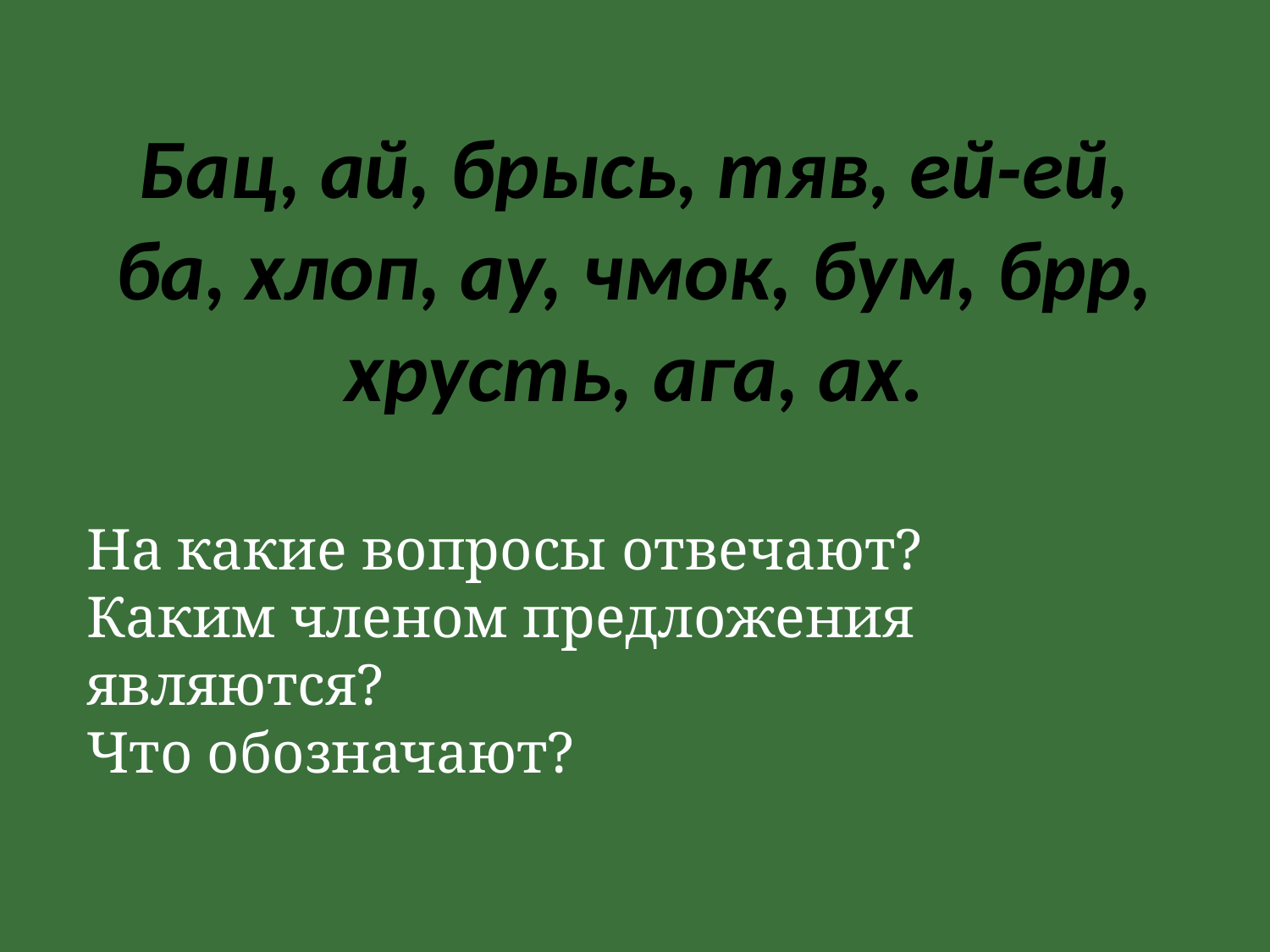

Бац, ай, брысь, тяв, ей-ей, ба, хлоп, ау, чмок, бум, брр, хрусть, ага, ах.
На какие вопросы отвечают?
Каким членом предложения являются?
Что обозначают?